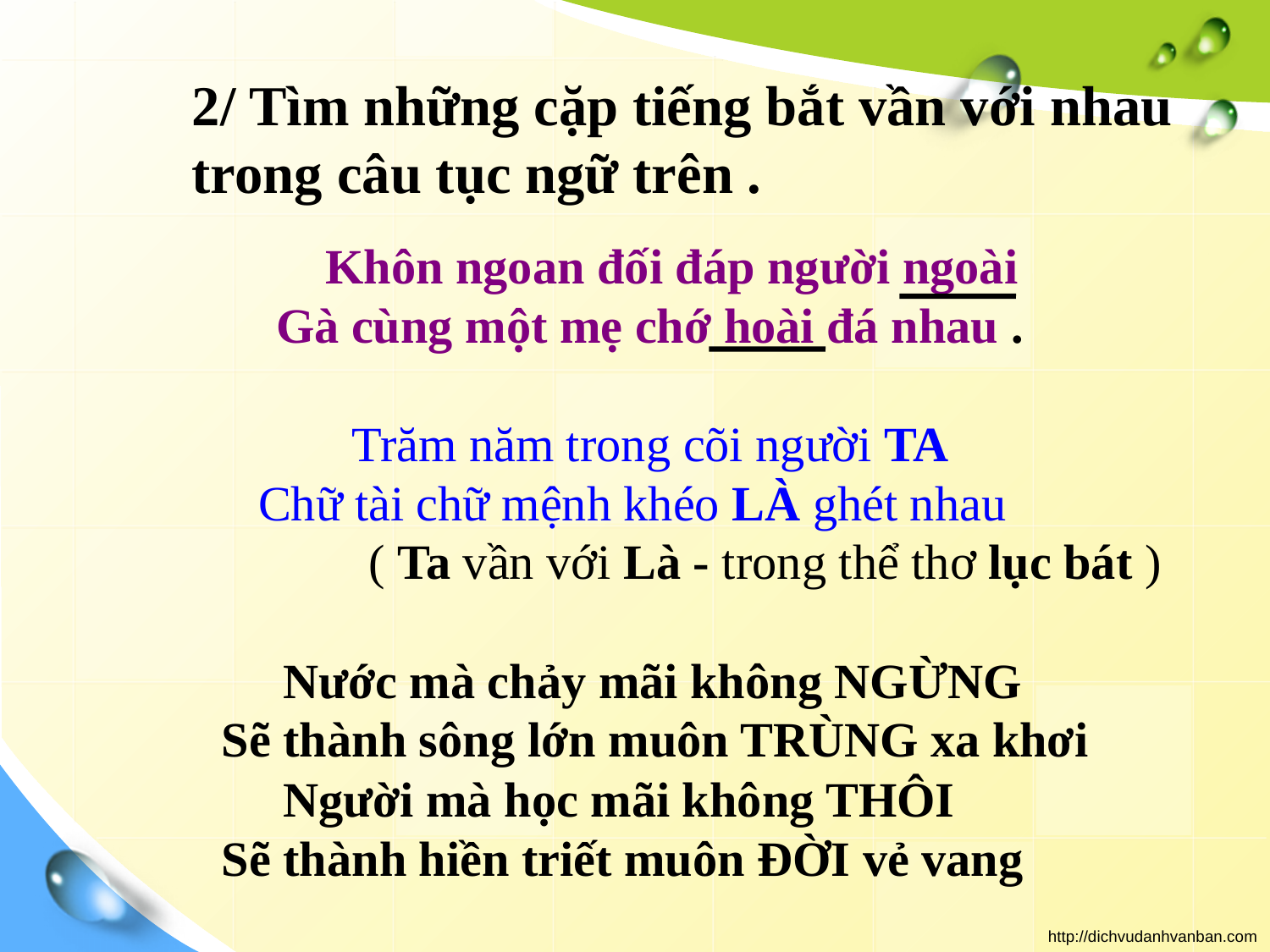

2/ Tìm những cặp tiếng bắt vần với nhau
trong câu tục ngữ trên .
                Khôn ngoan đối đáp người ngoài
            Gà cùng một mẹ chớ hoài đá nhau .

                                 Trăm năm trong cõi người TA
              Chữ tài chữ mệnh khéo LÀ ghét nhau
                       ( Ta vần với Là - trong thể thơ lục bát )

                Nước mà chảy mãi không NGỪNG
           Sẽ thành sông lớn muôn TRÙNG xa khơi
                Người mà học mãi không THÔI
           Sẽ thành hiền triết muôn ĐỜI vẻ vang